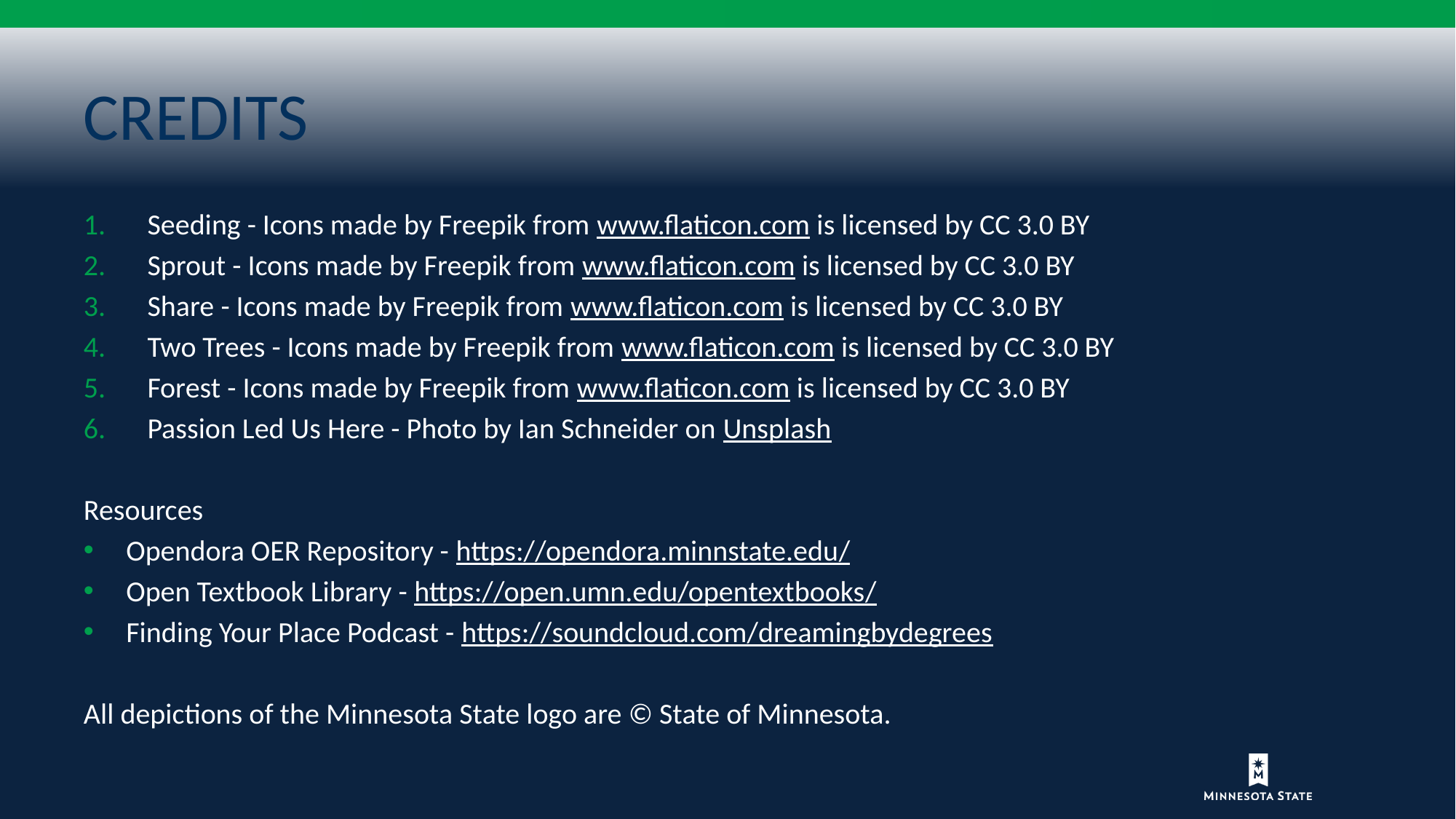

# Credits
Seeding - Icons made by Freepik from www.flaticon.com is licensed by CC 3.0 BY
Sprout - Icons made by Freepik from www.flaticon.com is licensed by CC 3.0 BY
Share - Icons made by Freepik from www.flaticon.com is licensed by CC 3.0 BY
Two Trees - Icons made by Freepik from www.flaticon.com is licensed by CC 3.0 BY
Forest - Icons made by Freepik from www.flaticon.com is licensed by CC 3.0 BY
Passion Led Us Here - Photo by Ian Schneider on Unsplash

Resources
Opendora OER Repository - https://opendora.minnstate.edu/
Open Textbook Library - https://open.umn.edu/opentextbooks/
Finding Your Place Podcast - https://soundcloud.com/dreamingbydegrees

All depictions of the Minnesota State logo are © State of Minnesota.